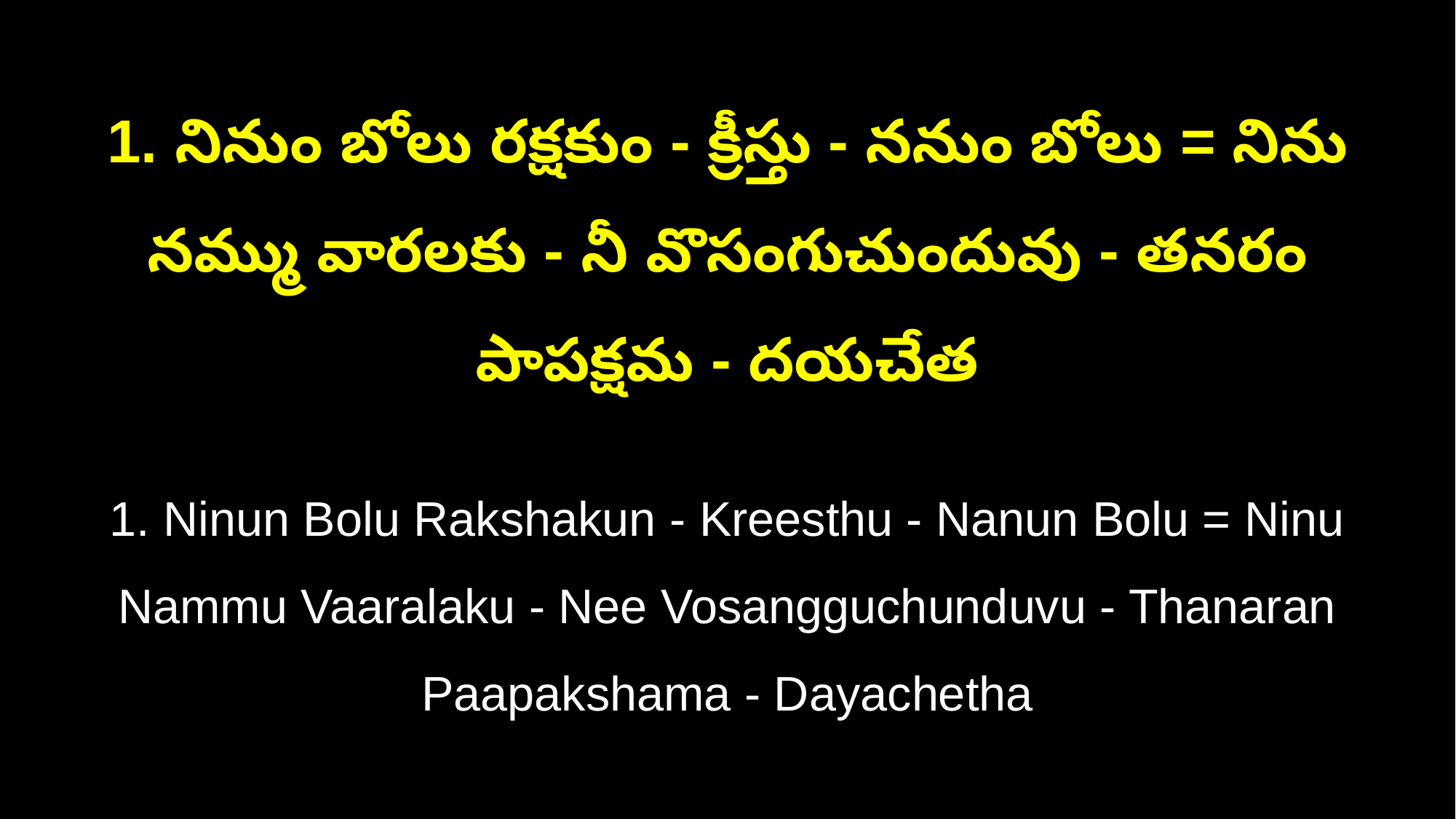

1. నినుం బోలు రక్షకుం - క్రీస్తు - ననుం బోలు = నిను
నమ్ము వారలకు - నీ వొసంగుచుందువు - తనరం పాపక్షమ - దయచేత
1. Ninun Bolu Rakshakun - Kreesthu - Nanun Bolu = Ninu
Nammu Vaaralaku - Nee Vosangguchunduvu - Thanaran Paapakshama - Dayachetha